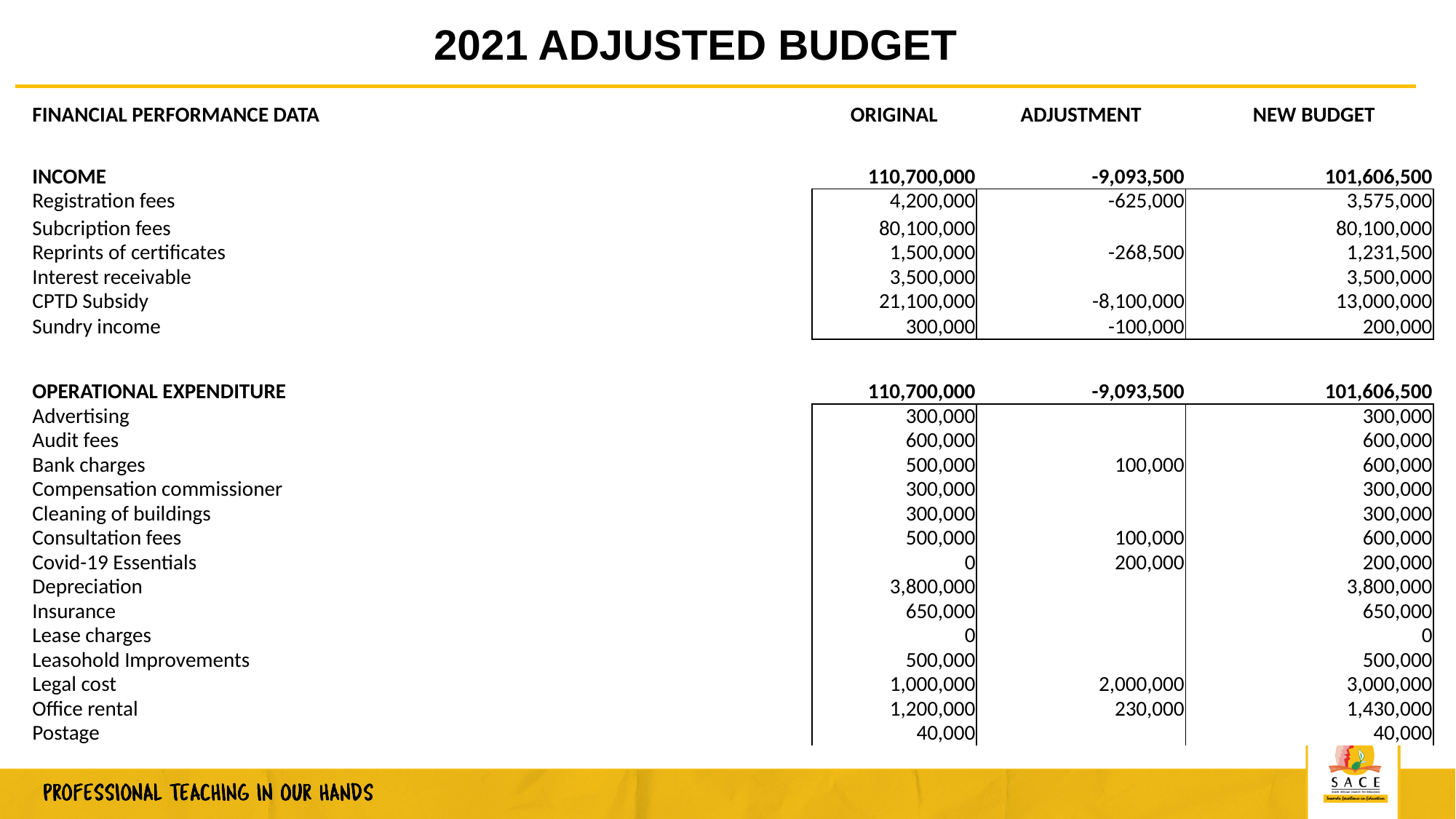

# 2021 ADJUSTED BUDGET
| FINANCIAL PERFORMANCE DATA |  |  |  |  | ORIGINAL | ADJUSTMENT | NEW BUDGET |
| --- | --- | --- | --- | --- | --- | --- | --- |
|  |  |  |  |  |  |  |  |
| INCOME |  |  |  |  | 110,700,000 | -9,093,500 | 101,606,500 |
| Registration fees |  |  |  |  | 4,200,000 | -625,000 | 3,575,000 |
| Subcription fees |  |  |  |  | 80,100,000 |  | 80,100,000 |
| Reprints of certificates |  |  |  |  | 1,500,000 | -268,500 | 1,231,500 |
| Interest receivable |  |  |  |  | 3,500,000 |  | 3,500,000 |
| CPTD Subsidy |  |  |  |  | 21,100,000 | -8,100,000 | 13,000,000 |
| Sundry income |  |  |  |  | 300,000 | -100,000 | 200,000 |
|  |  |  |  |  |  |  |  |
| OPERATIONAL EXPENDITURE |  |  |  |  | 110,700,000 | -9,093,500 | 101,606,500 |
| Advertising |  |  |  |  | 300,000 |  | 300,000 |
| Audit fees |  |  |  |  | 600,000 |  | 600,000 |
| Bank charges |  |  |  |  | 500,000 | 100,000 | 600,000 |
| Compensation commissioner |  |  |  |  | 300,000 |  | 300,000 |
| Cleaning of buildings |  |  |  |  | 300,000 |  | 300,000 |
| Consultation fees |  |  |  |  | 500,000 | 100,000 | 600,000 |
| Covid-19 Essentials |  |  |  |  | 0 | 200,000 | 200,000 |
| Depreciation |  |  |  |  | 3,800,000 |  | 3,800,000 |
| Insurance |  |  |  |  | 650,000 |  | 650,000 |
| Lease charges |  |  |  |  | 0 |  | 0 |
| Leasohold Improvements |  |  |  |  | 500,000 |  | 500,000 |
| Legal cost |  |  |  |  | 1,000,000 | 2,000,000 | 3,000,000 |
| Office rental |  |  |  |  | 1,200,000 | 230,000 | 1,430,000 |
| Postage |  |  |  |  | 40,000 |  | 40,000 |